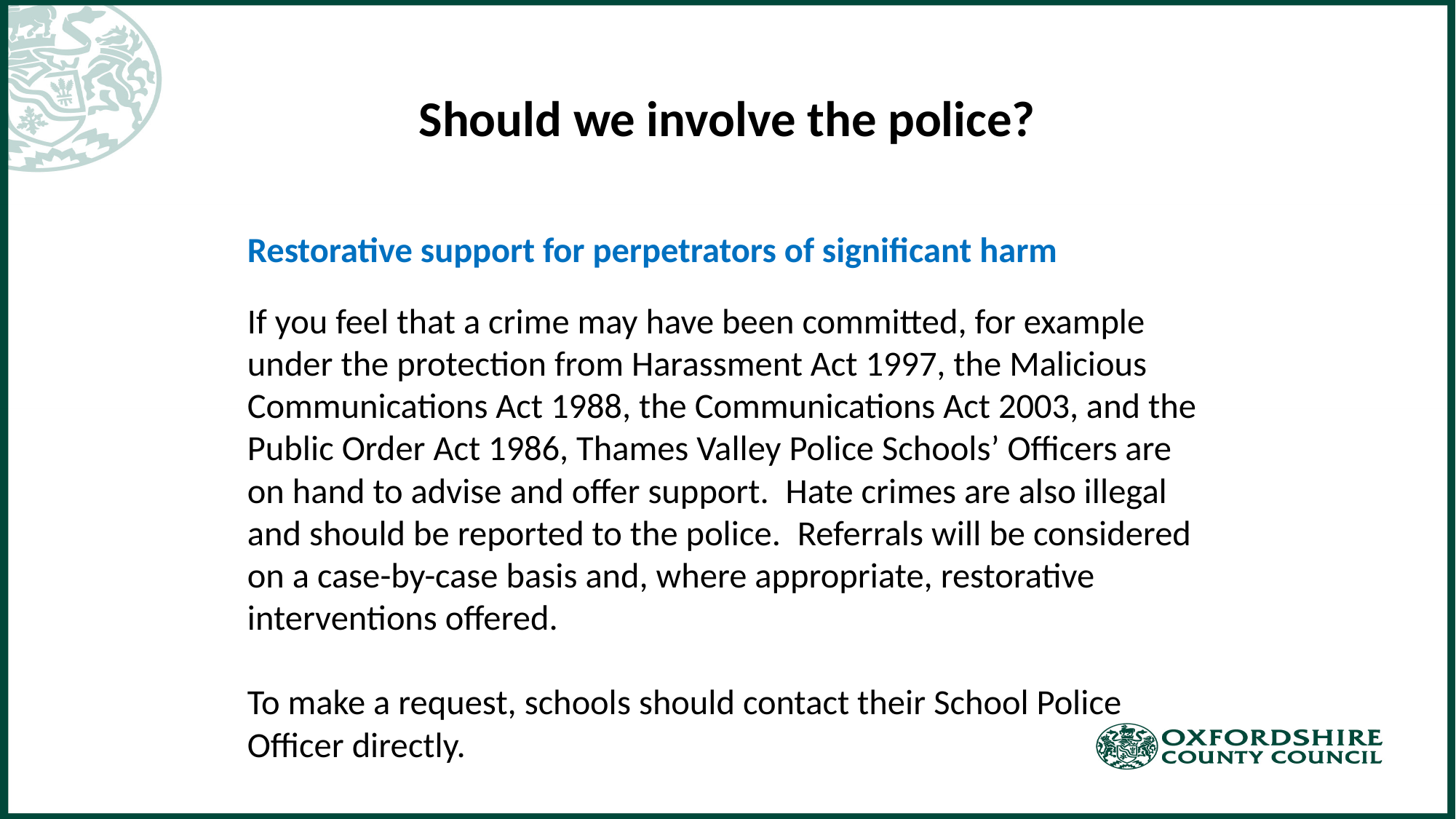

# Should we involve the police?
Restorative support for perpetrators of significant harm

If you feel that a crime may have been committed, for example under the protection from Harassment Act 1997, the Malicious Communications Act 1988, the Communications Act 2003, and the Public Order Act 1986, Thames Valley Police Schools’ Officers are on hand to advise and offer support.  Hate crimes are also illegal and should be reported to the police.  Referrals will be considered on a case-by-case basis and, where appropriate, restorative interventions offered.

To make a request, schools should contact their School Police Officer directly.